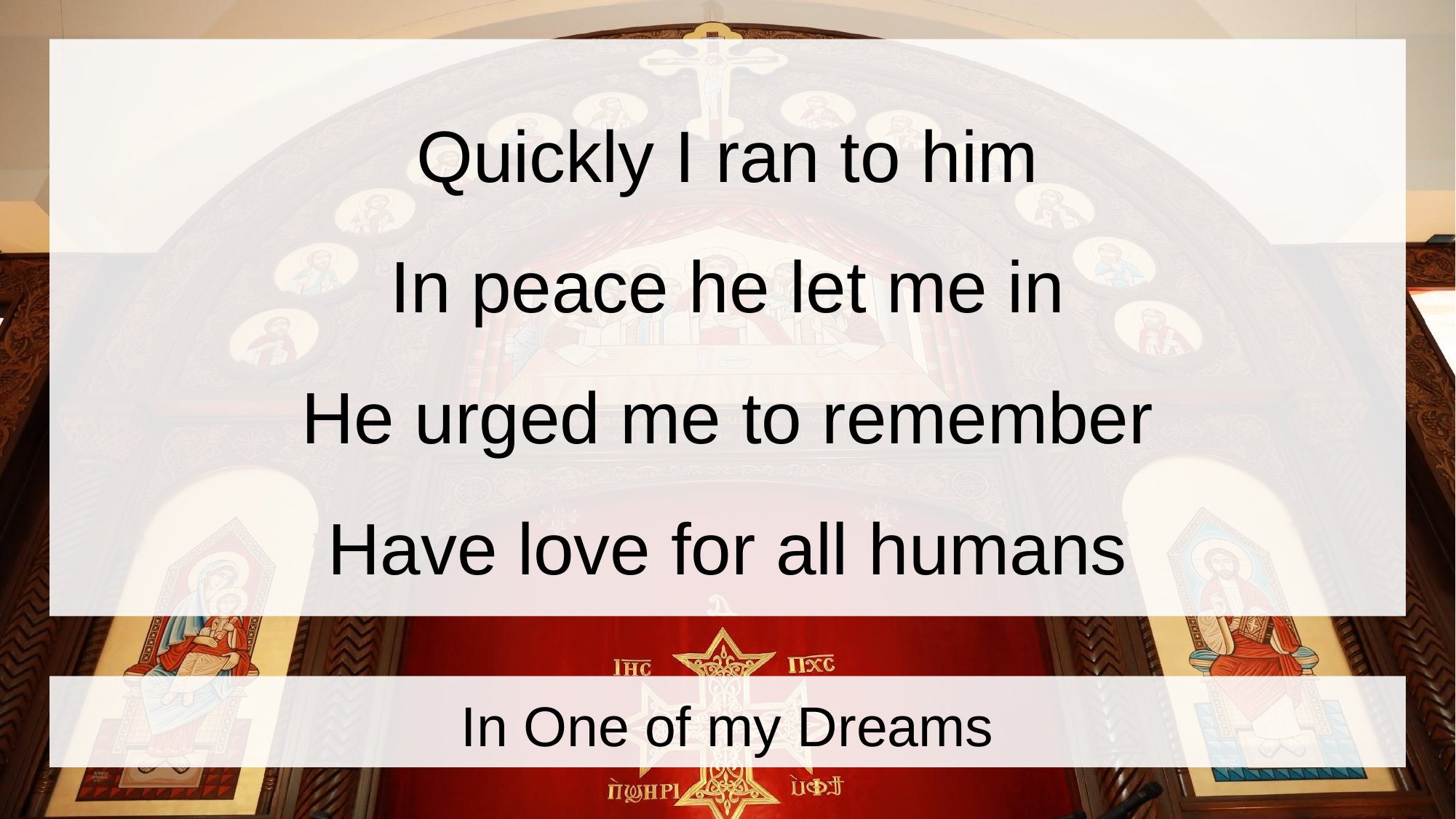

Quickly I ran to him
In peace he let me in
He urged me to remember
Have love for all humans
# In One of my Dreams